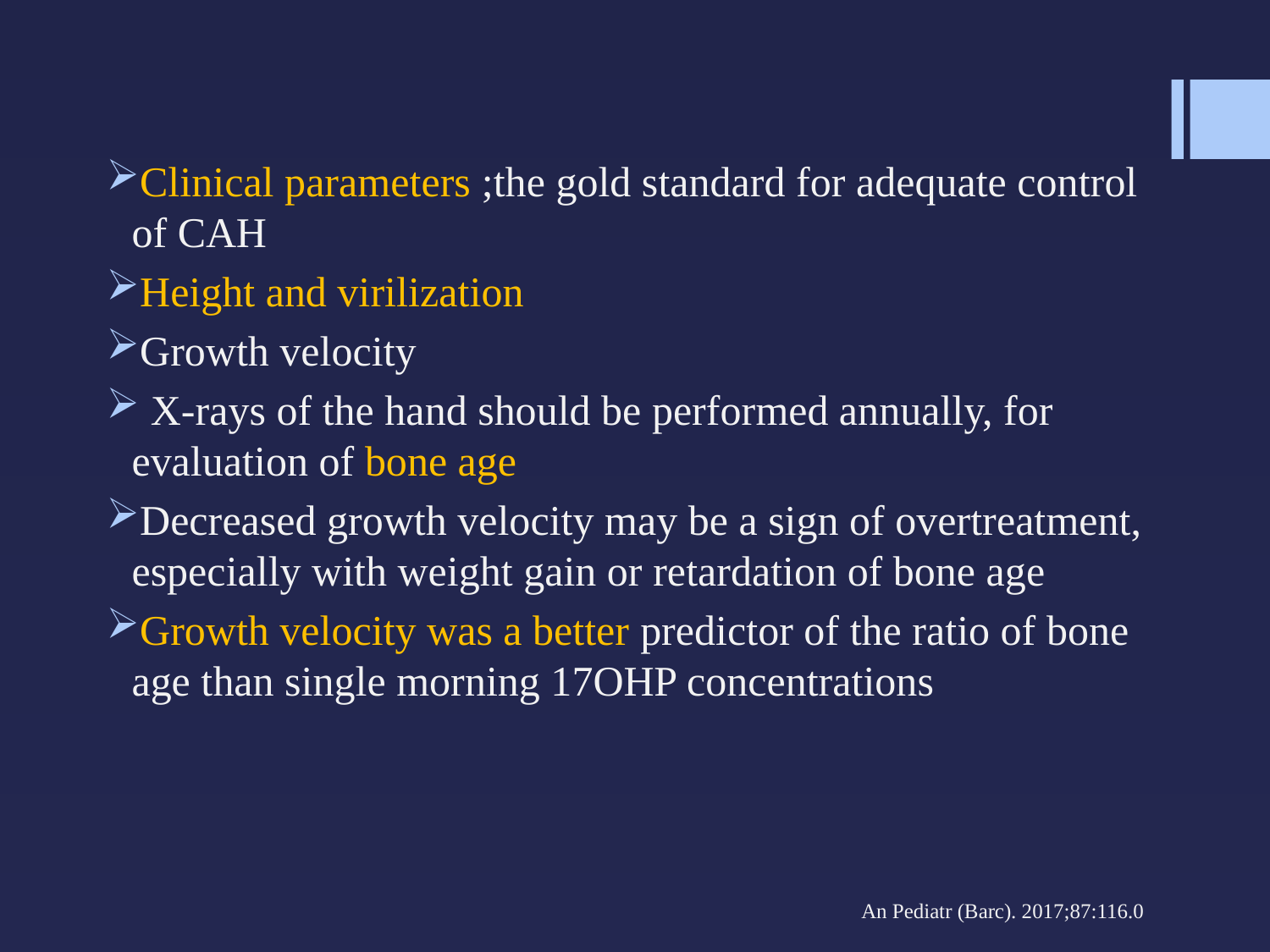

#
Clinical parameters ;the gold standard for adequate control of CAH
Height and virilization
Growth velocity
 X-rays of the hand should be performed annually, for evaluation of bone age
Decreased growth velocity may be a sign of overtreatment, especially with weight gain or retardation of bone age
Growth velocity was a better predictor of the ratio of bone age than single morning 17OHP concentrations

                                An Pediatr (Barc). 2017;87:116.0